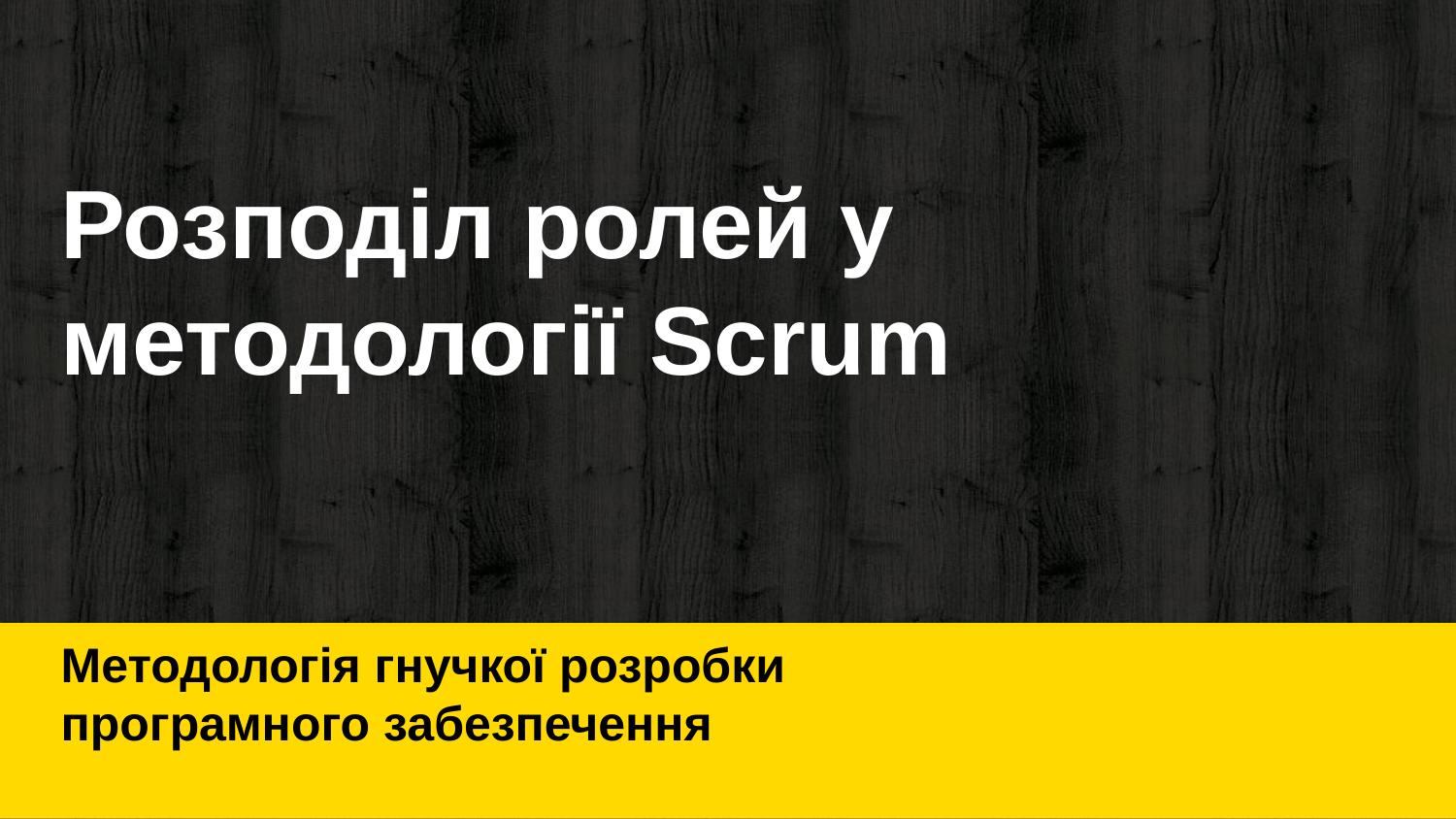

# Розподіл ролей у методології Scrum
Методологія гнучкої розробки програмного забезпечення